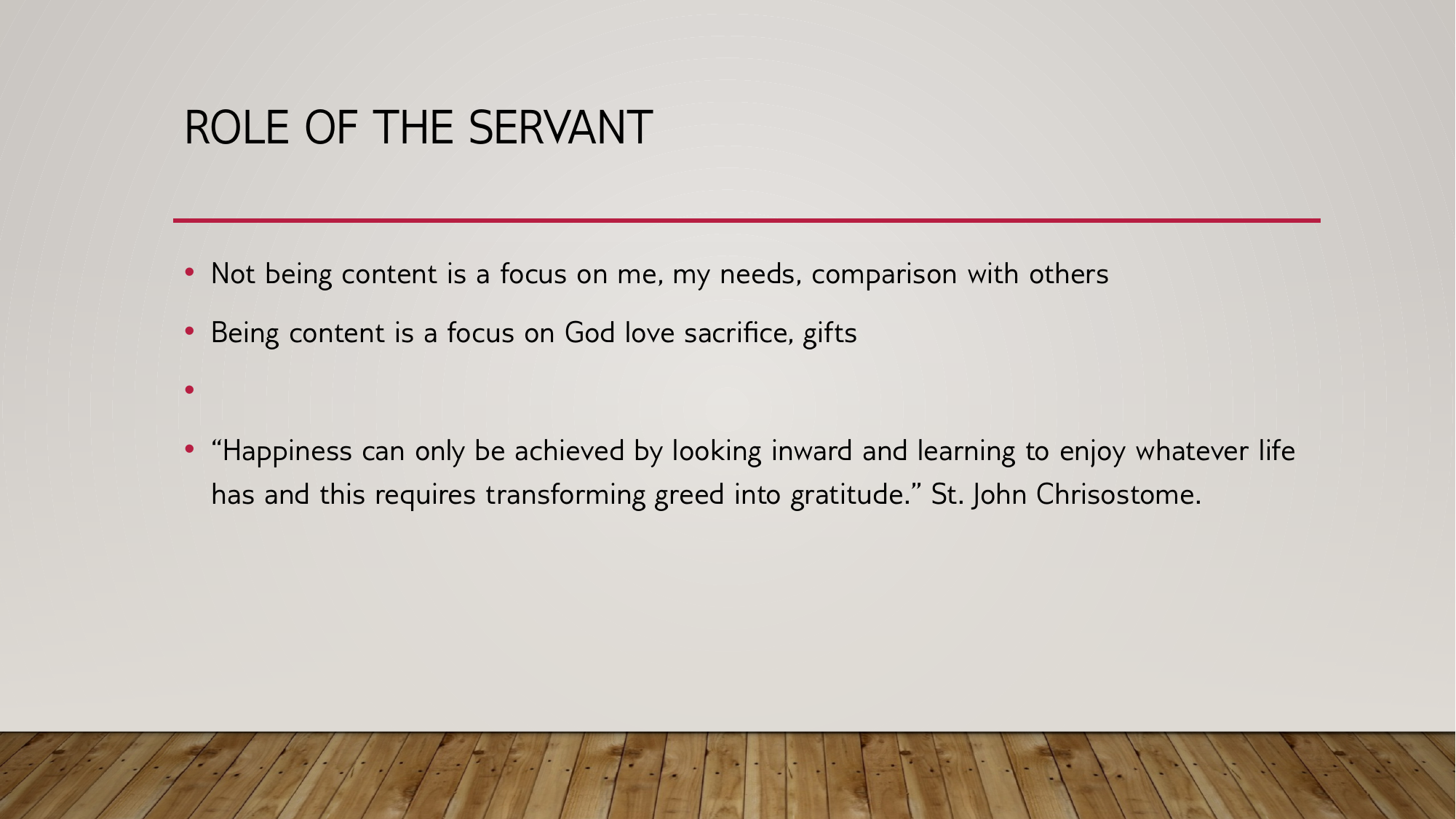

# ROLE OF THE SERVANT
Not being content is a focus on me, my needs, comparison with others
Being content is a focus on God love sacrifice, gifts

“Happiness can only be achieved by looking inward and learning to enjoy whatever life has and this requires transforming greed into gratitude.” St. John Chrisostome.